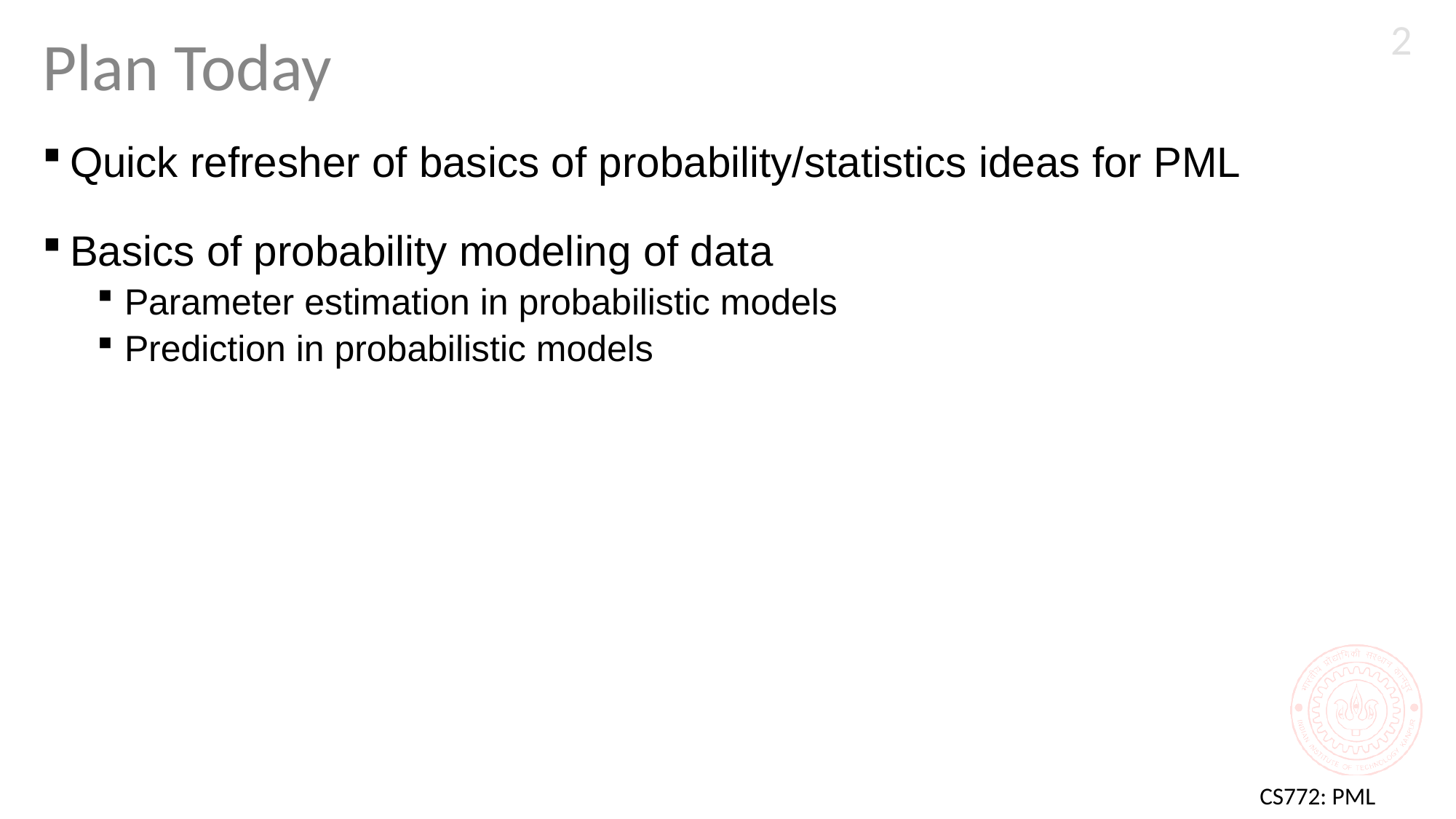

2
# Plan Today
Quick refresher of basics of probability/statistics ideas for PML

Basics of probability modeling of data
Parameter estimation in probabilistic models
Prediction in probabilistic models